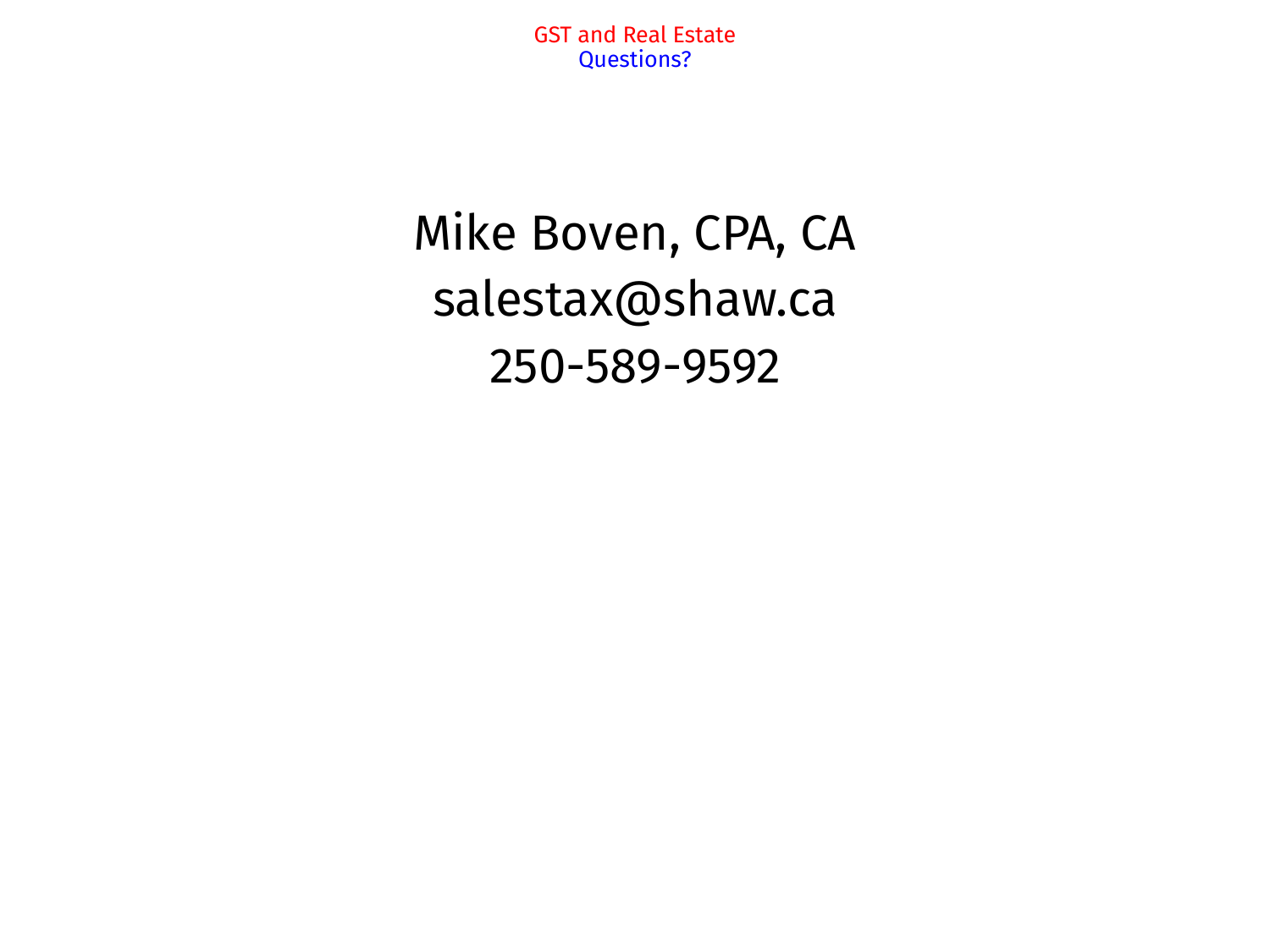

# GST and Real Estate Questions?
Mike Boven, CPA, CA
salestax@shaw.ca
250-589-9592